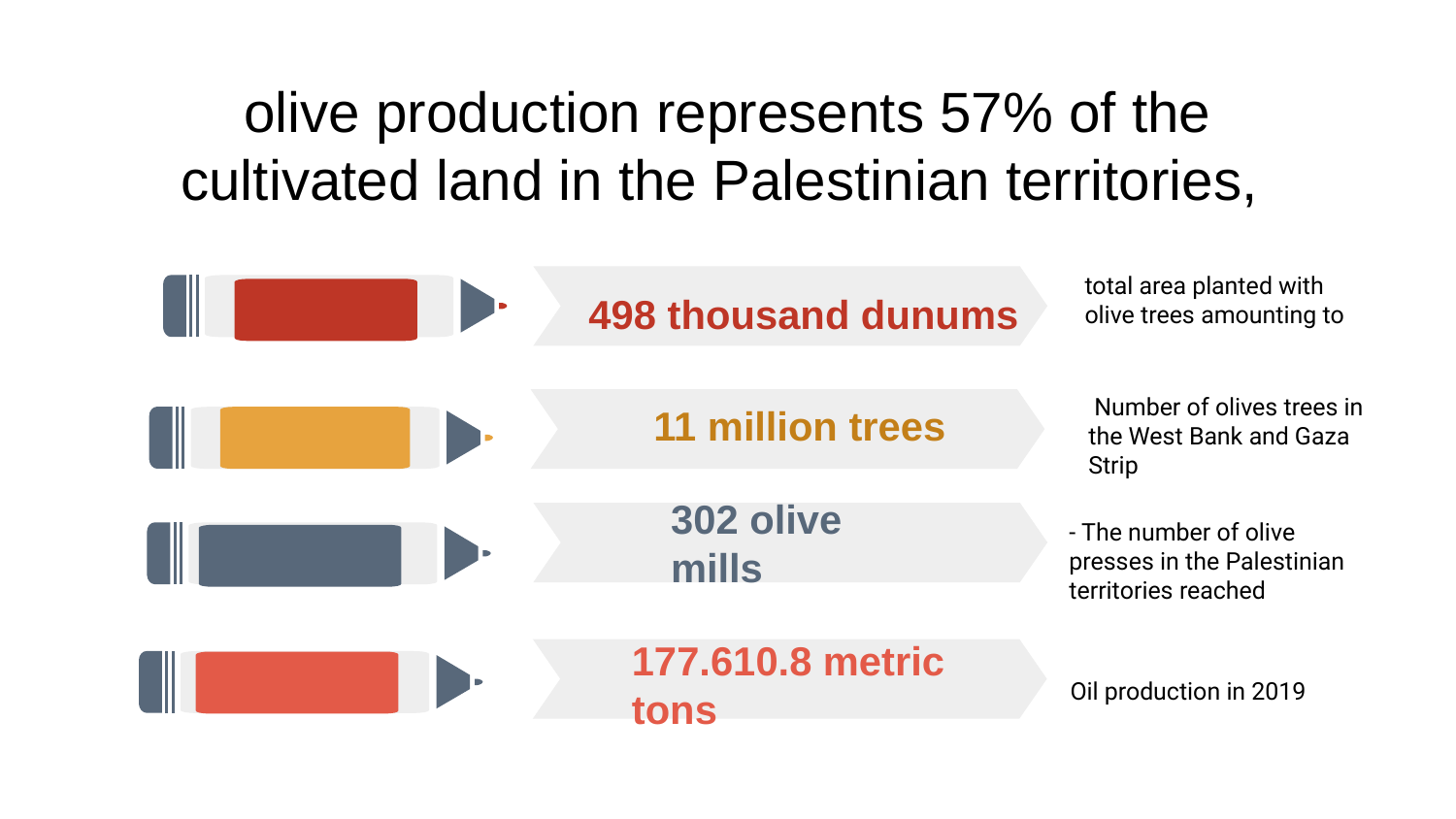

# olive production represents 57% of the cultivated land in the Palestinian territories,

total area planted with olive trees amounting to
498 thousand dunums

11 million trees
 Number of olives trees in the West Bank and Gaza Strip

302 olive mills

- The number of olive presses in the Palestinian territories reached

177.610.8 metric tons
Oil production in 2019